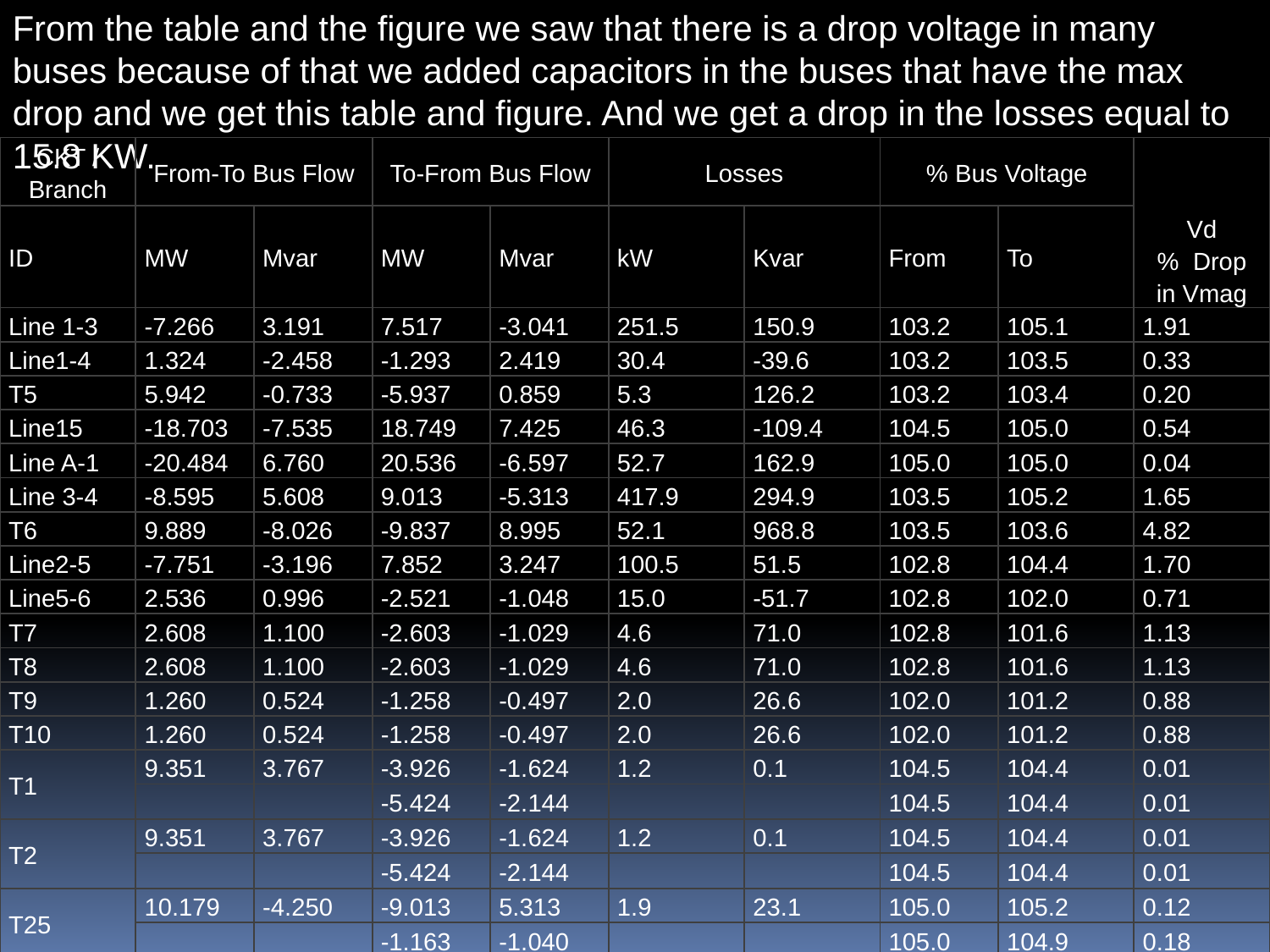

From the table and the figure we saw that there is a drop voltage in many buses because of that we added capacitors in the buses that have the max drop and we get this table and figure. And we get a drop in the losses equal to 15.8 KW.
| CKT / Branch | From-To Bus Flow |  | To-From Bus Flow |  | Losses |  | % Bus Voltage |  | Vd % Drop in Vmag |
| --- | --- | --- | --- | --- | --- | --- | --- | --- | --- |
| ID | MW | Mvar | MW | Mvar | kW | Kvar | From | To |  |
| Line 1-3 | -7.266 | 3.191 | 7.517 | -3.041 | 251.5 | 150.9 | 103.2 | 105.1 | 1.91 |
| Line1-4 | 1.324 | -2.458 | -1.293 | 2.419 | 30.4 | -39.6 | 103.2 | 103.5 | 0.33 |
| T5 | 5.942 | -0.733 | -5.937 | 0.859 | 5.3 | 126.2 | 103.2 | 103.4 | 0.20 |
| Line15 | -18.703 | -7.535 | 18.749 | 7.425 | 46.3 | -109.4 | 104.5 | 105.0 | 0.54 |
| Line A-1 | -20.484 | 6.760 | 20.536 | -6.597 | 52.7 | 162.9 | 105.0 | 105.0 | 0.04 |
| Line 3-4 | -8.595 | 5.608 | 9.013 | -5.313 | 417.9 | 294.9 | 103.5 | 105.2 | 1.65 |
| T6 | 9.889 | -8.026 | -9.837 | 8.995 | 52.1 | 968.8 | 103.5 | 103.6 | 4.82 |
| Line2-5 | -7.751 | -3.196 | 7.852 | 3.247 | 100.5 | 51.5 | 102.8 | 104.4 | 1.70 |
| Line5-6 | 2.536 | 0.996 | -2.521 | -1.048 | 15.0 | -51.7 | 102.8 | 102.0 | 0.71 |
| T7 | 2.608 | 1.100 | -2.603 | -1.029 | 4.6 | 71.0 | 102.8 | 101.6 | 1.13 |
| T8 | 2.608 | 1.100 | -2.603 | -1.029 | 4.6 | 71.0 | 102.8 | 101.6 | 1.13 |
| T9 | 1.260 | 0.524 | -1.258 | -0.497 | 2.0 | 26.6 | 102.0 | 101.2 | 0.88 |
| T10 | 1.260 | 0.524 | -1.258 | -0.497 | 2.0 | 26.6 | 102.0 | 101.2 | 0.88 |
| T1 | 9.351 | 3.767 | -3.926 | -1.624 | 1.2 | 0.1 | 104.5 | 104.4 | 0.01 |
|  |  |  | -5.424 | -2.144 |  |  | 104.5 | 104.4 | 0.01 |
| T2 | 9.351 | 3.767 | -3.926 | -1.624 | 1.2 | 0.1 | 104.5 | 104.4 | 0.01 |
|  |  |  | -5.424 | -2.144 |  |  | 104.5 | 104.4 | 0.01 |
| T25 | 10.179 | -4.250 | -9.013 | 5.313 | 1.9 | 23.1 | 105.0 | 105.2 | 0.12 |
|  |  |  | -1.163 | -1.040 |  |  | 105.0 | 104.9 | 0.18 |
| T26 | 10.305 | -2.510 | -7.517 | 3.041 | 6.2 | 11.1 | 105.0 | 105.1 | 0.04 |
|  |  |  | -2.782 | -0.520 |  |  | 105.0 | 104.9 | 0.18 |
| Total |  |  |  |  | 995.4 | 1784.1 |  |  |  |